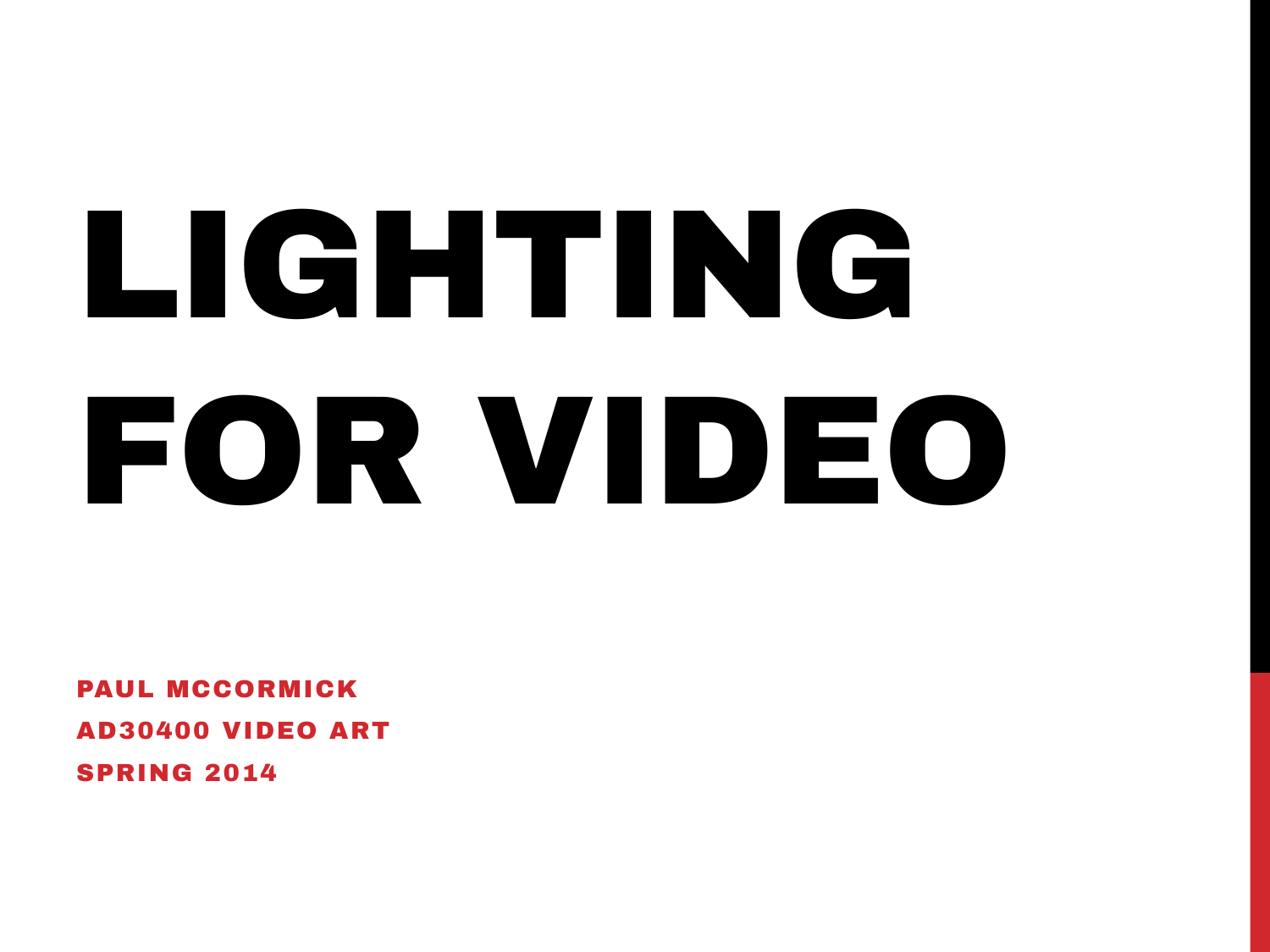

# Lighting For Video
Paul McCormick
AD30400 Video art
Spring 2014